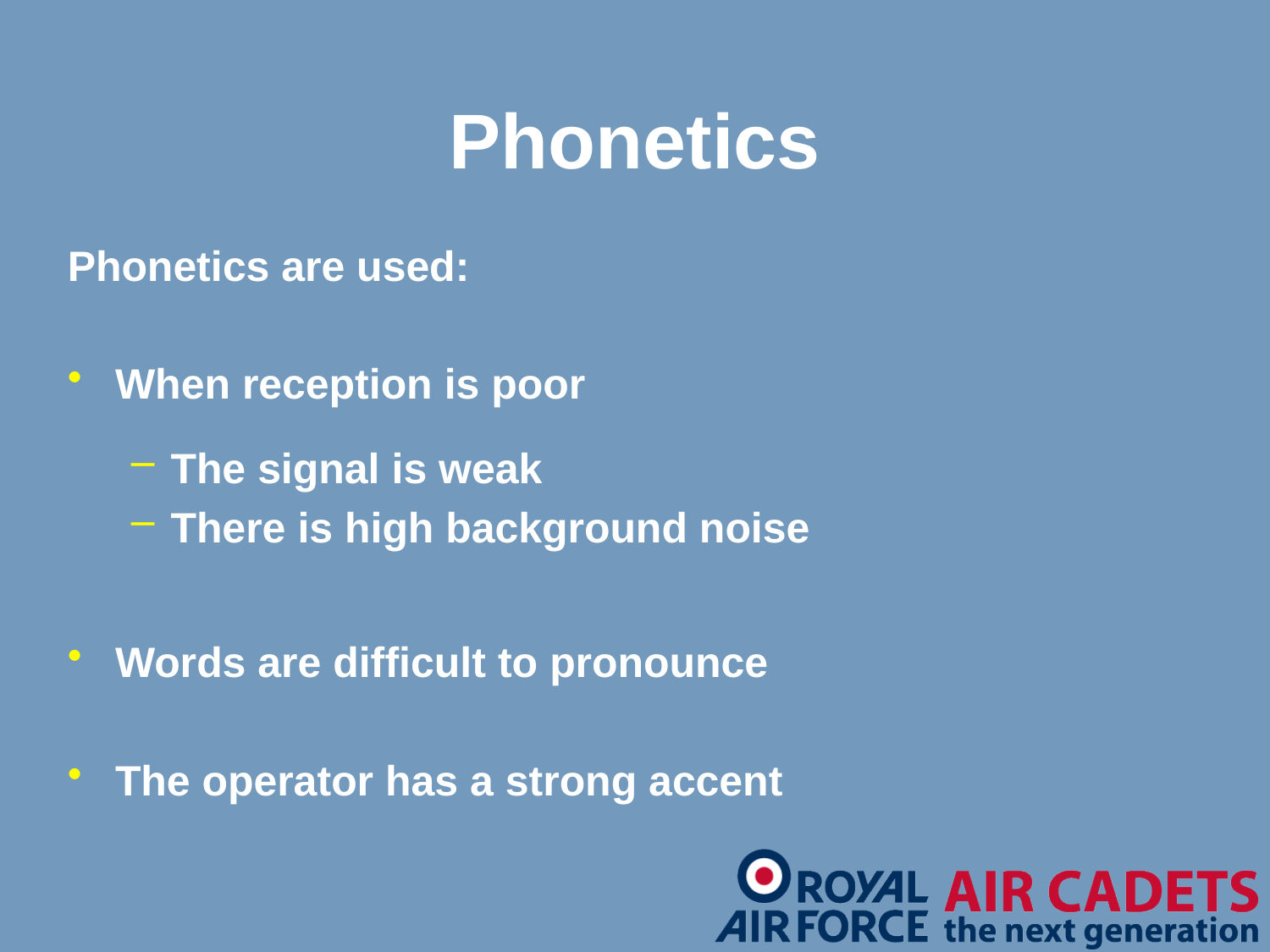

Phonetics
Phonetics are used:

When reception is poor

The signal is weak
There is high background noise

Words are difficult to pronounce

The operator has a strong accent